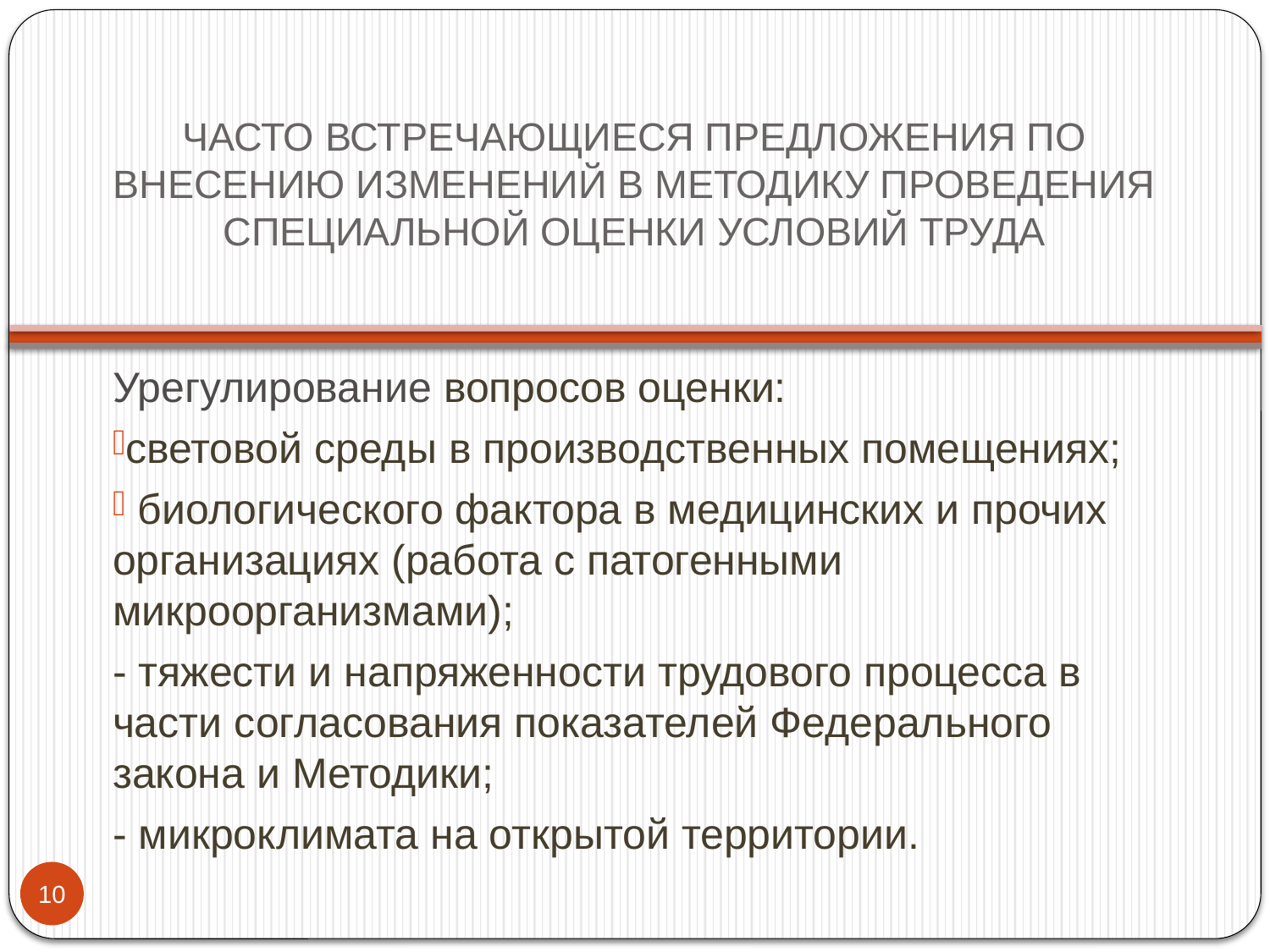

# ЧАСТО ВСТРЕЧАЮЩИЕСЯ ПРЕДЛОЖЕНИЯ ПО ВНЕСЕНИЮ ИЗМЕНЕНИЙ В МЕТОДИКУ ПРОВЕДЕНИЯ СПЕЦИАЛЬНОЙ ОЦЕНКИ УСЛОВИЙ ТРУДА
Урегулирование вопросов оценки:
световой среды в производственных помещениях;
 биологического фактора в медицинских и прочих организациях (работа с патогенными микроорганизмами);
- тяжести и напряженности трудового процесса в части согласования показателей Федерального закона и Методики;
- микроклимата на открытой территории.
10